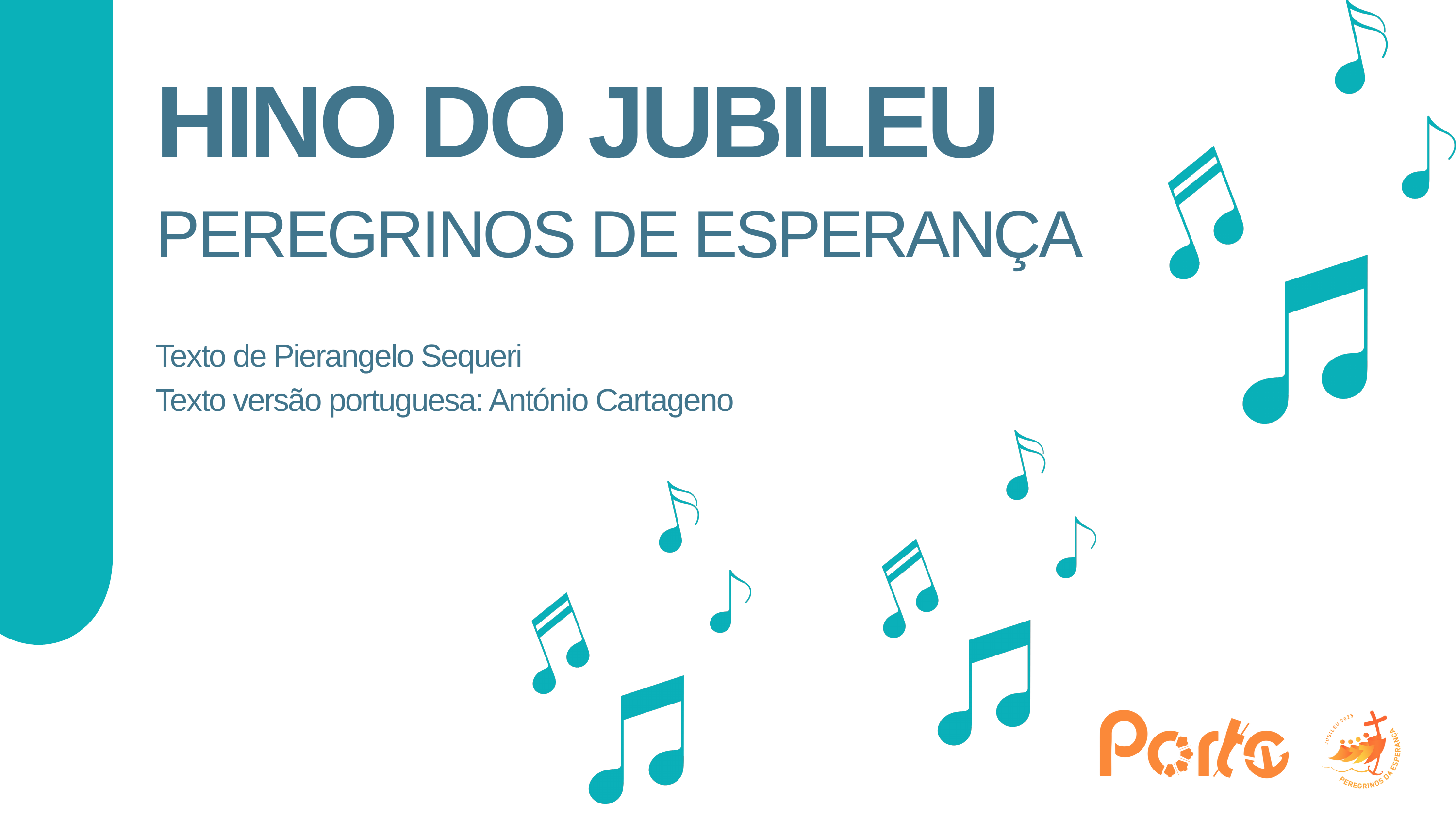

HINO DO JUBILEU
PEREGRINOS DE ESPERANÇA
Texto de Pierangelo Sequeri
Texto versão portuguesa: António Cartageno